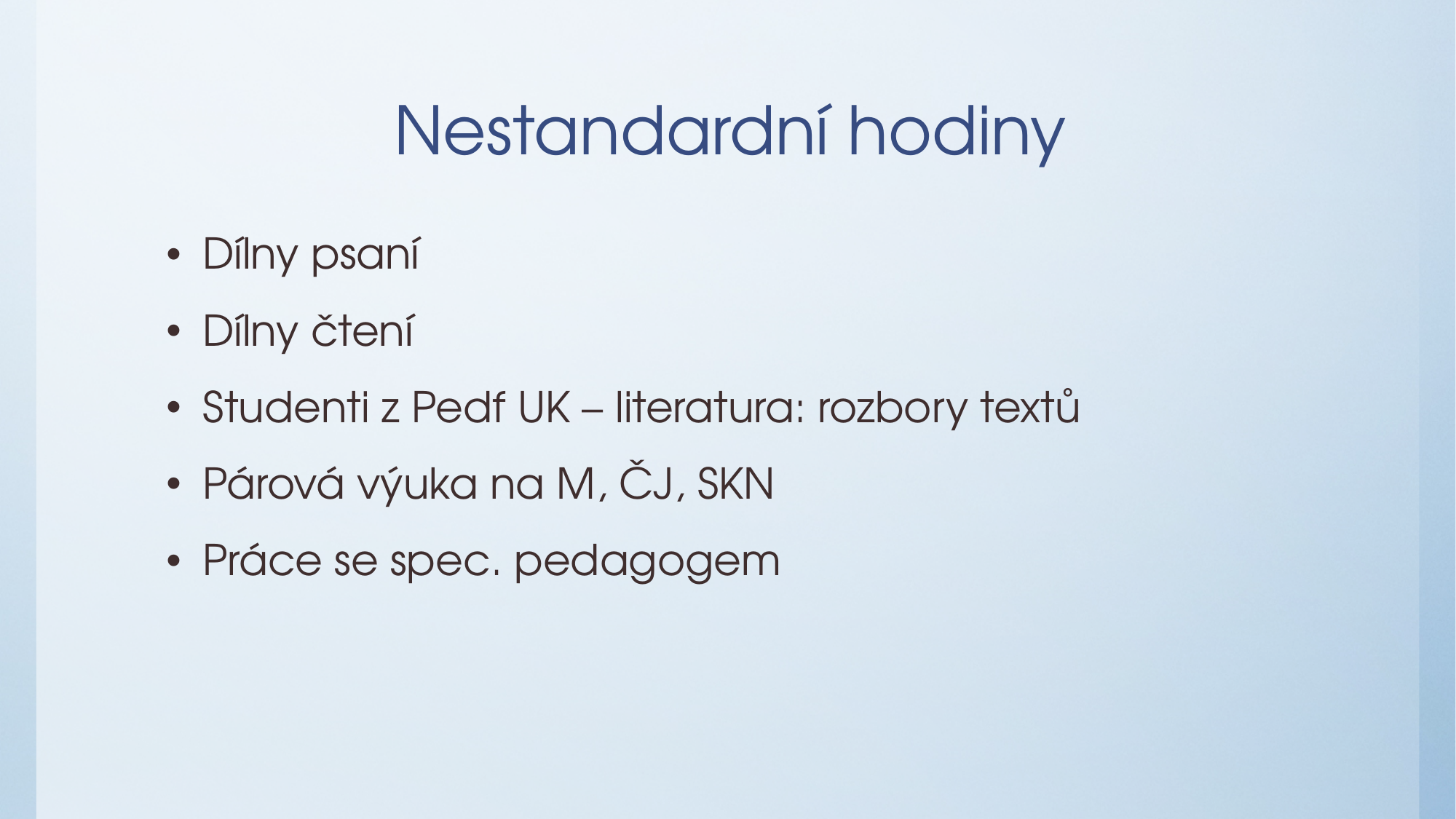

# Nestandardní hodiny

Dílny psaní
Dílny čtení
Studenti z Pedf UK – literatura: rozbory textů
Párová výuka na M, ČJ, SKN
Práce se spec. pedagogem